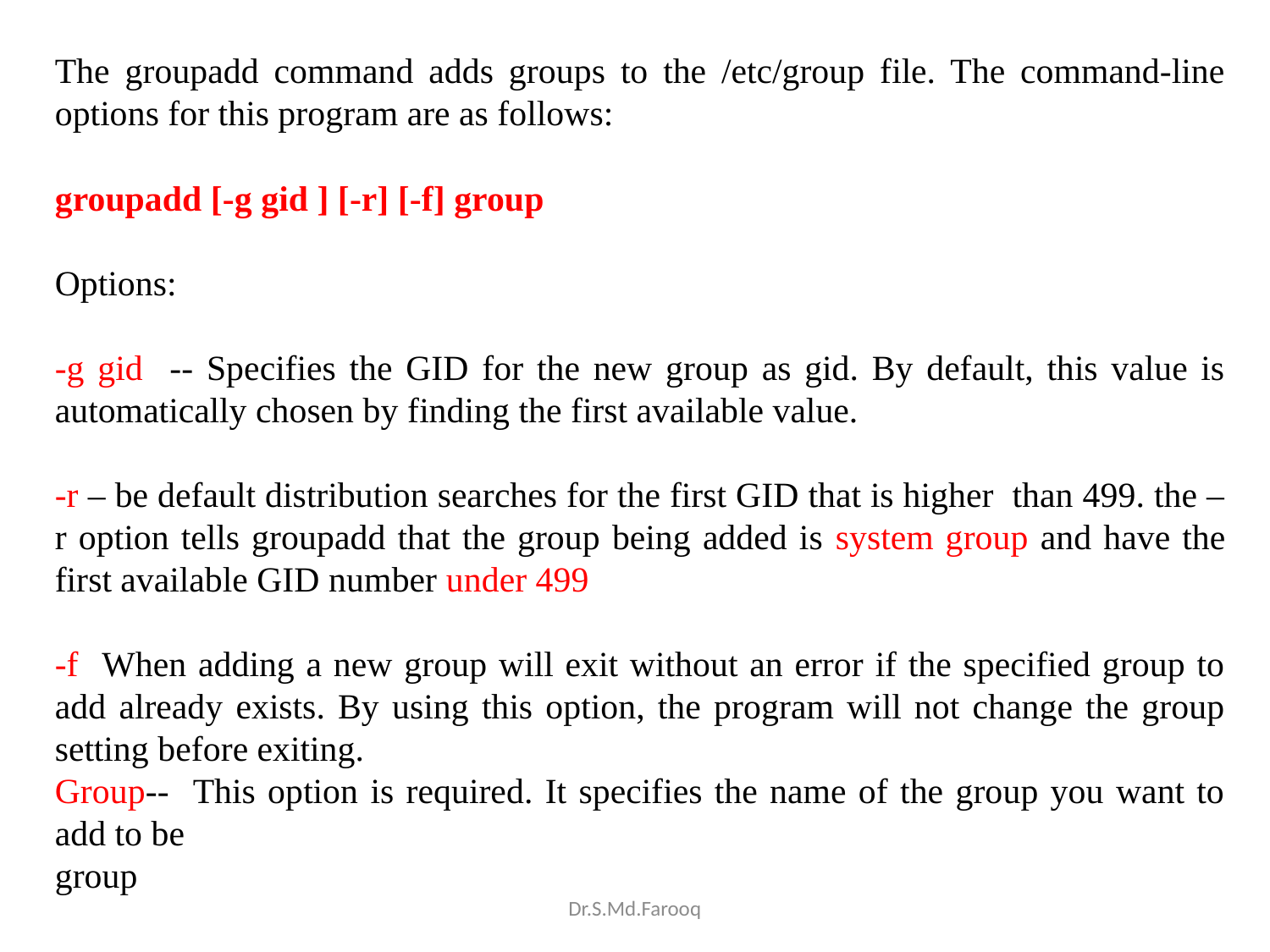

The groupadd command adds groups to the /etc/group file. The command-line options for this program are as follows:

groupadd [-g gid ] [-r] [-f] group

Options:

-g gid  -- Specifies the GID for the new group as gid. By default, this value is automatically chosen by finding the first available value.

-r – be default distribution searches for the first GID that is higher  than 499. the –r option tells groupadd that the group being added is system group and have the first available GID number under 499

-f  When adding a new group will exit without an error if the specified group to add already exists. By using this option, the program will not change the group setting before exiting.
Group--  This option is required. It specifies the name of the group you want to add to be
group
Dr.S.Md.Farooq